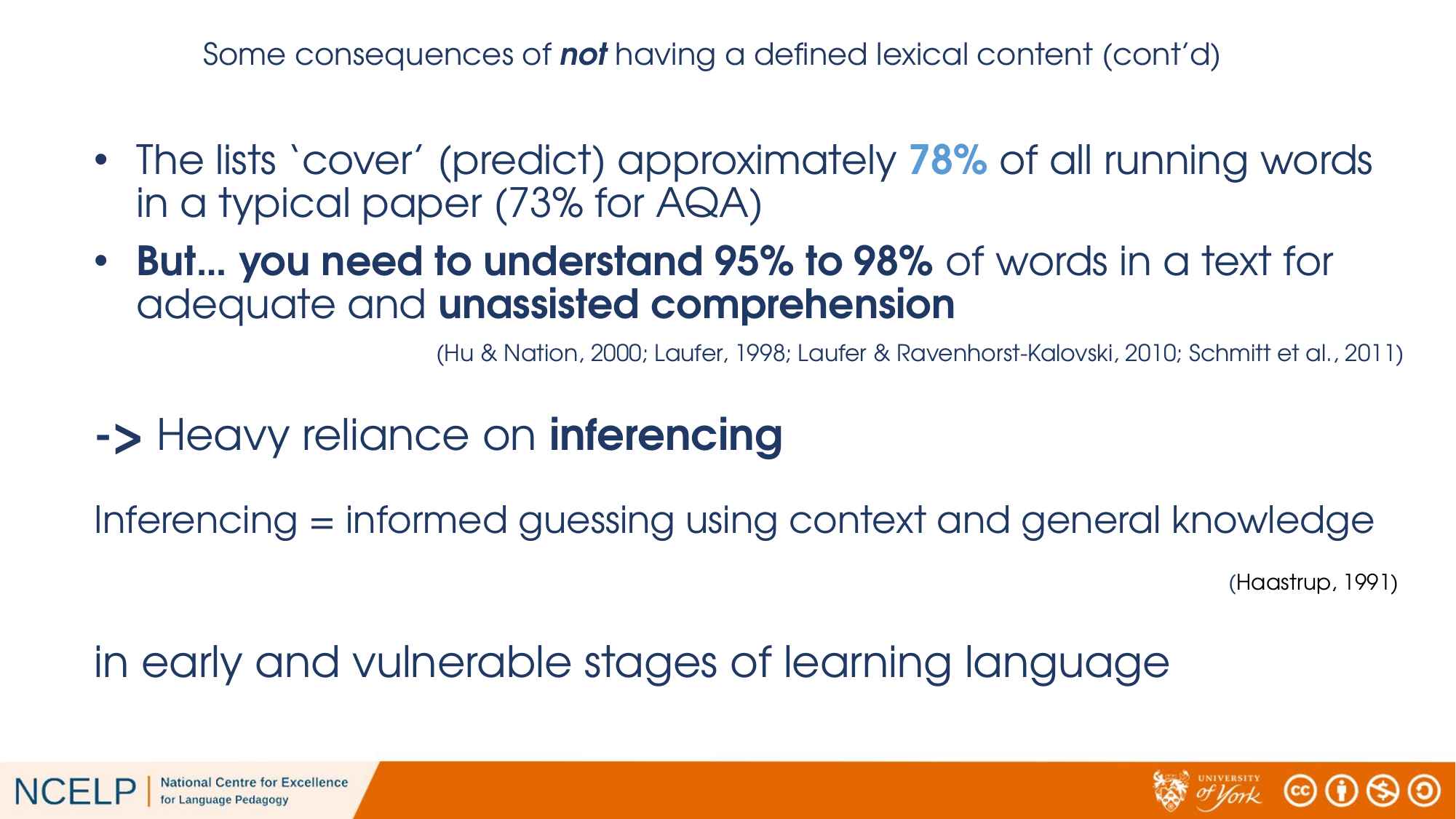

# Some consequences of not having a defined lexical content (cont’d)
The lists ‘cover’ (predict) approximately 78% of all running words in a typical paper (73% for AQA)
But… you need to understand 95% to 98% of words in a text for adequate and unassisted comprehension
(Hu & Nation, 2000; Laufer, 1998; Laufer & Ravenhorst-Kalovski, 2010; Schmitt et al., 2011)
-> Heavy reliance on inferencing
Inferencing = informed guessing using context and general knowledge
(Haastrup, 1991)
in early and vulnerable stages of learning language